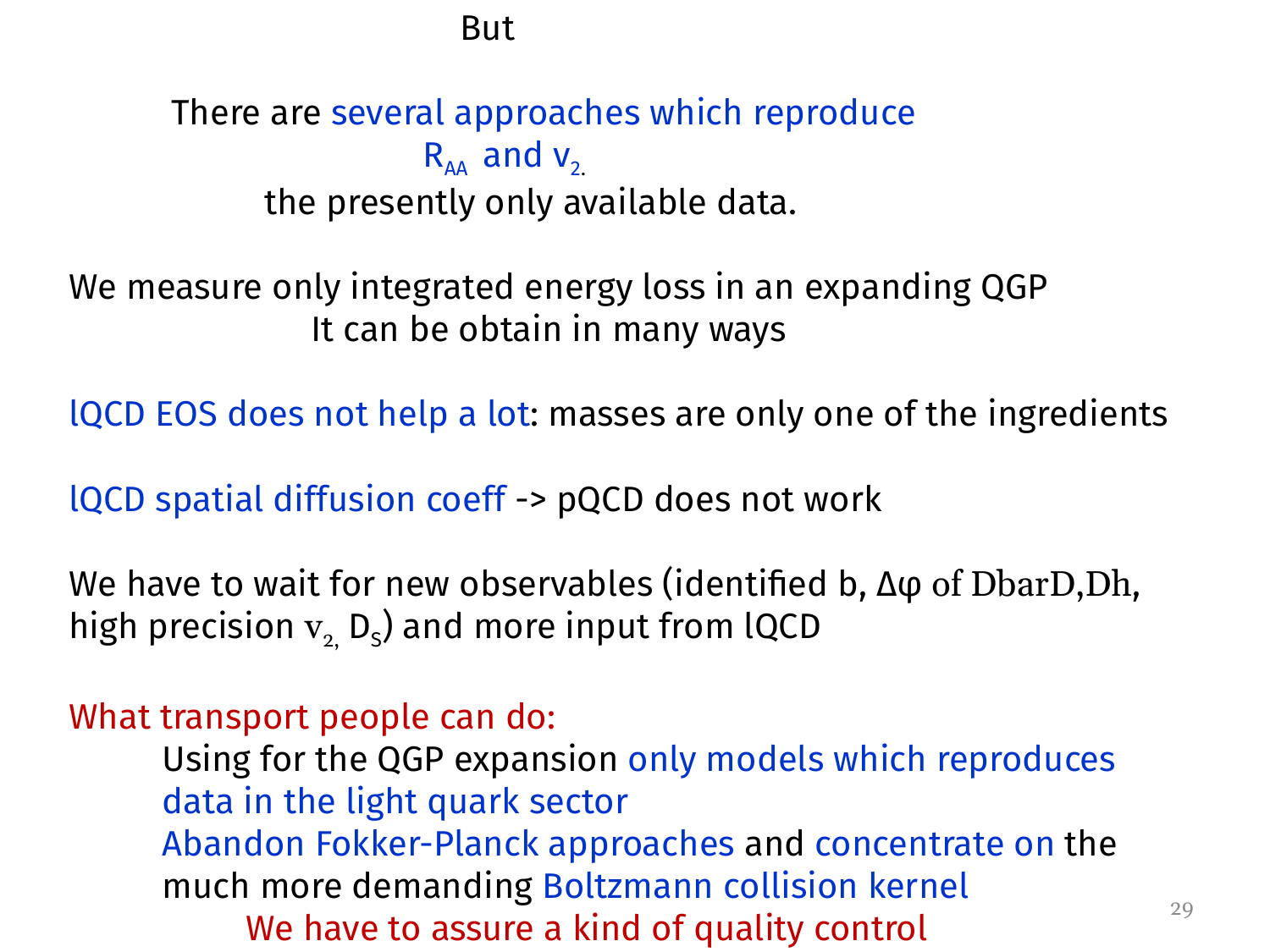

But

           There are several approaches which reproduce
                                      RAA  and v2.
                     the presently only available data.

We measure only integrated energy loss in an expanding QGP
                          It can be obtain in many ways

lQCD EOS does not help a lot: masses are only one of the ingredients

lQCD spatial diffusion coeff -> pQCD does not work

We have to wait for new observables (identified b, Δφ of DbarD,Dh,
high precision v2, DS) and more input from lQCD

What transport people can do:
          Using for the QGP expansion only models which reproduces
          data in the light quark sector
          Abandon Fokker-Planck approaches and concentrate on the
          much more demanding Boltzmann collision kernel
                   We have to assure a kind of quality control
29